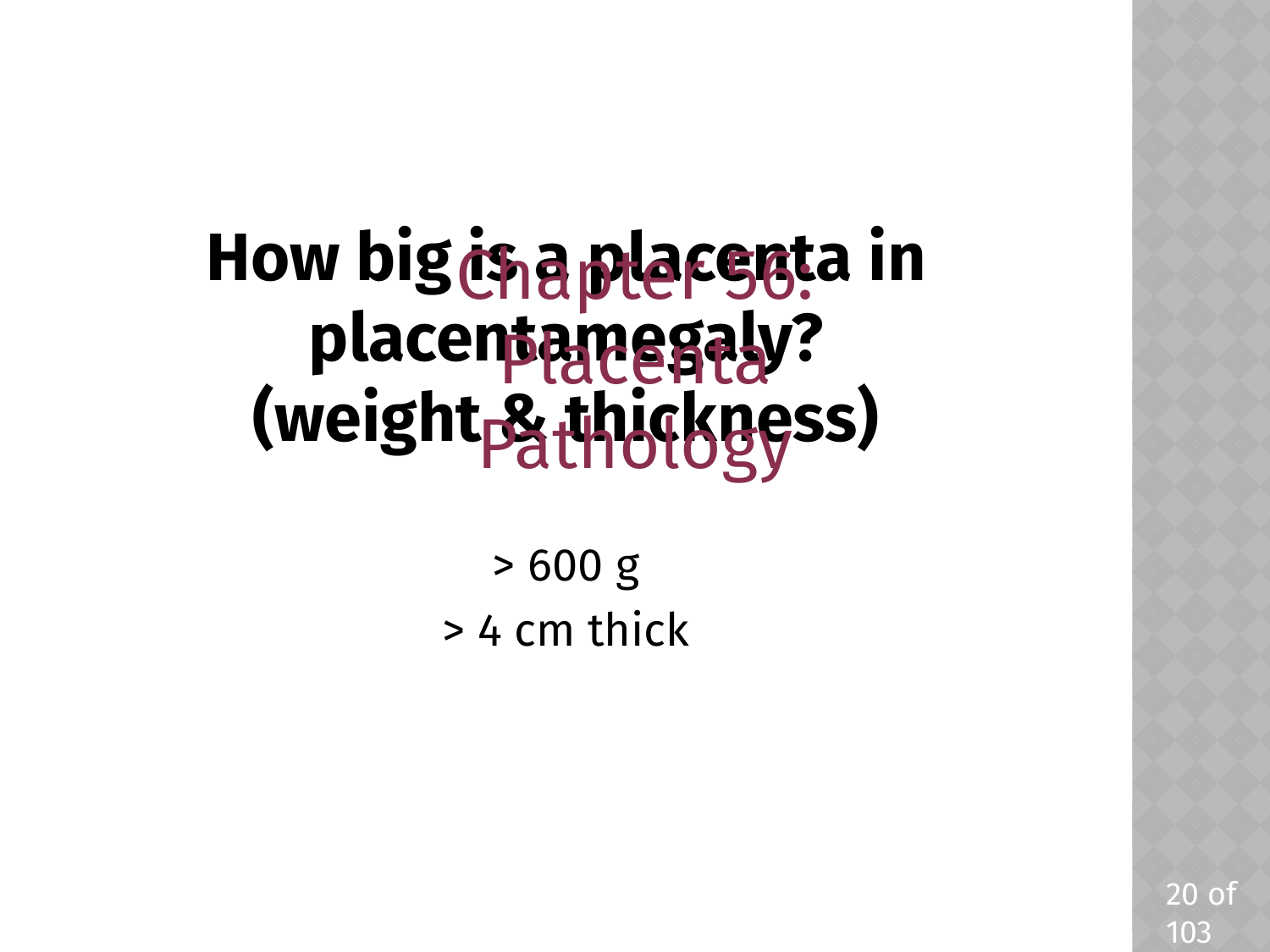

# How big is a placenta in placentamegaly? (weight & thickness)
Chapter 56: Placenta Pathology
> 600 g
> 4 cm thick